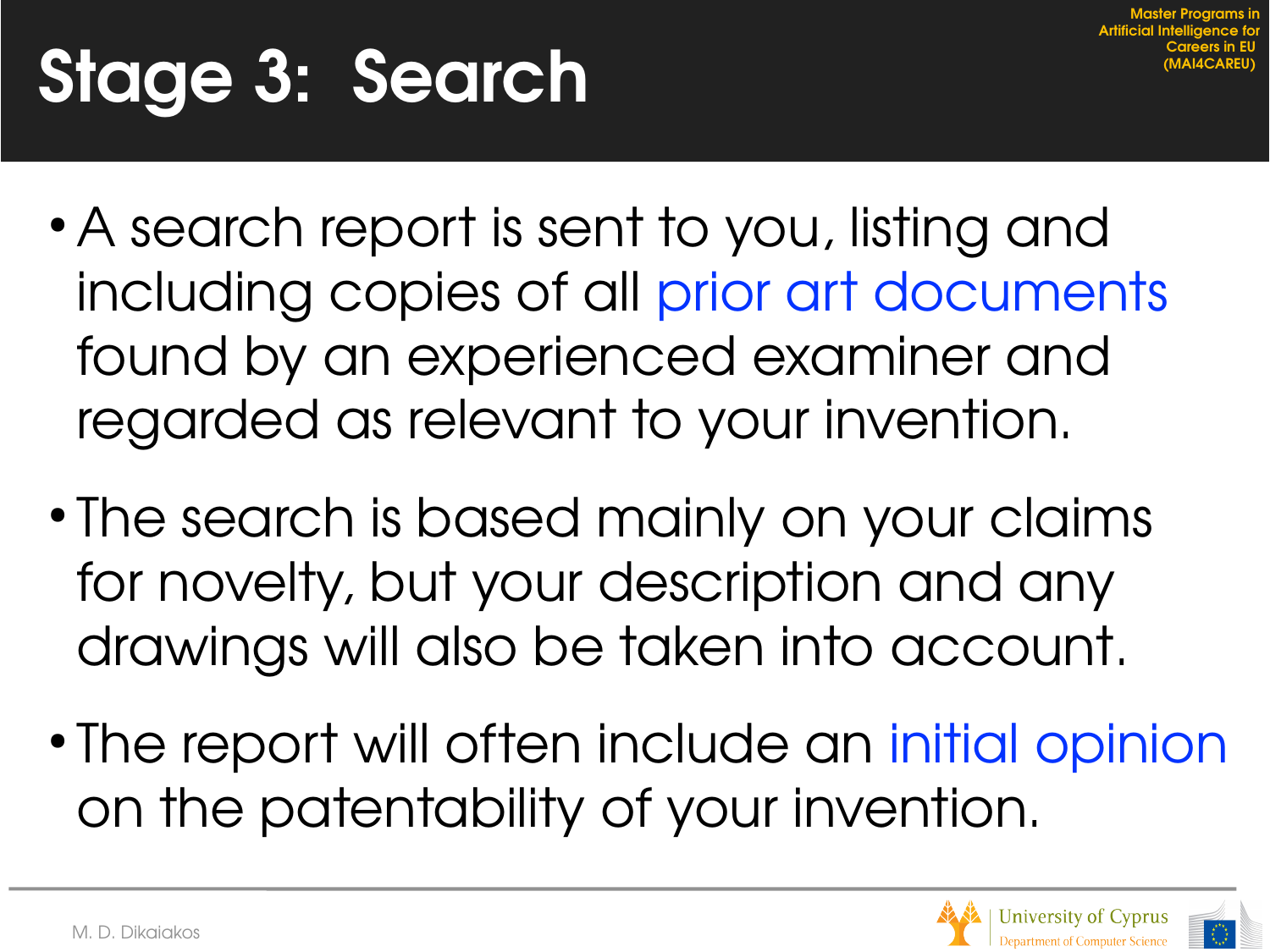

# Stage 3:  Search
A search report is sent to you, listing and including copies of all prior art documents found by an experienced examiner and regarded as relevant to your invention.
The search is based mainly on your claims for novelty, but your description and any drawings will also be taken into account.
The report will often include an initial opinion on the patentability of your invention.
323